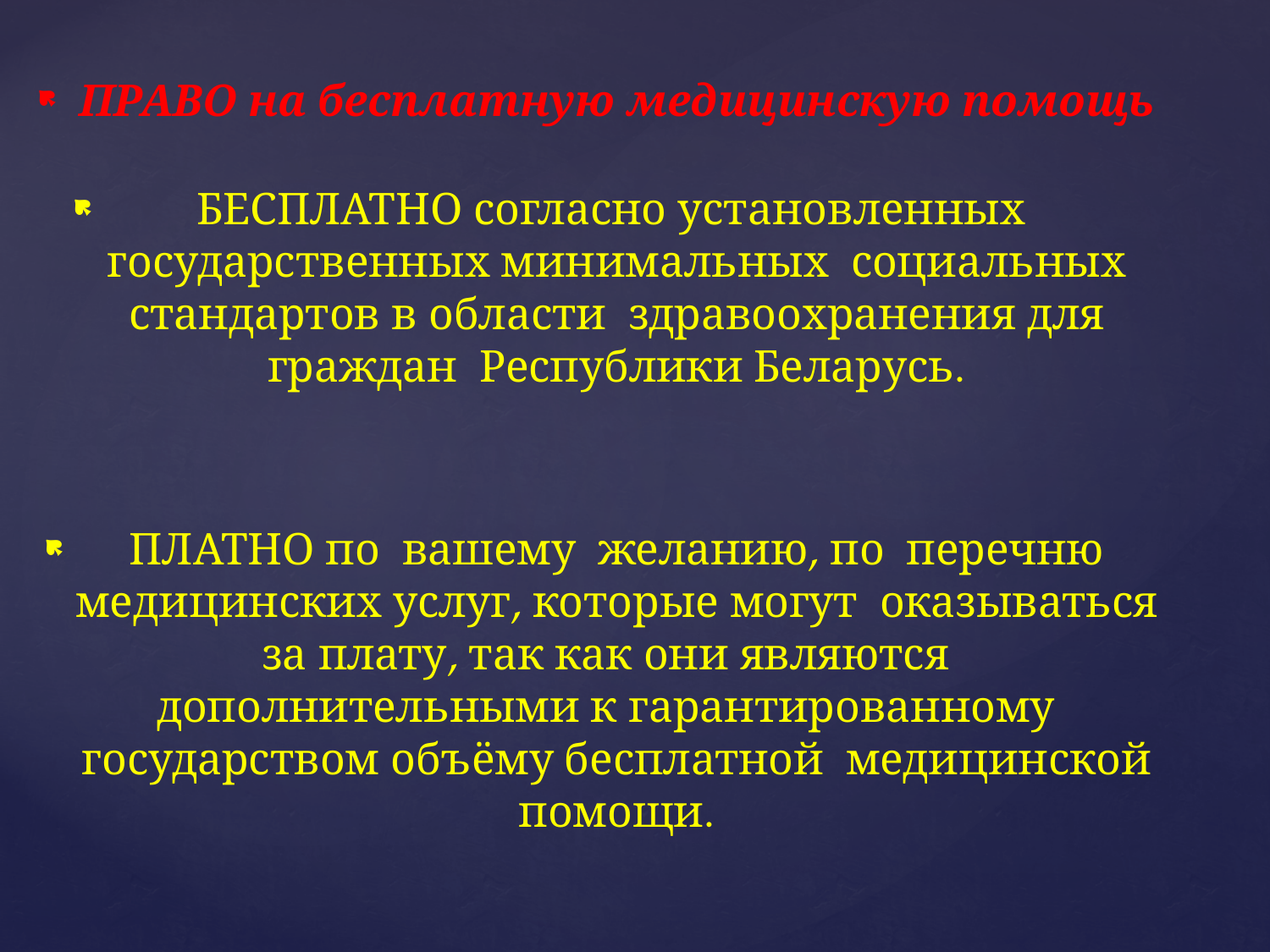

ПРАВО на бесплатную медицинскую помощь

БЕСПЛАТНО согласно установленных  государственных минимальных  социальных стандартов в области  здравоохранения для граждан  Республики Беларусь.

ПЛАТНО по  вашему  желанию, по  перечню медицинских услуг, которые могут  оказываться за плату, так как они являются   дополнительными к гарантированному   государством объёму бесплатной  медицинской помощи.